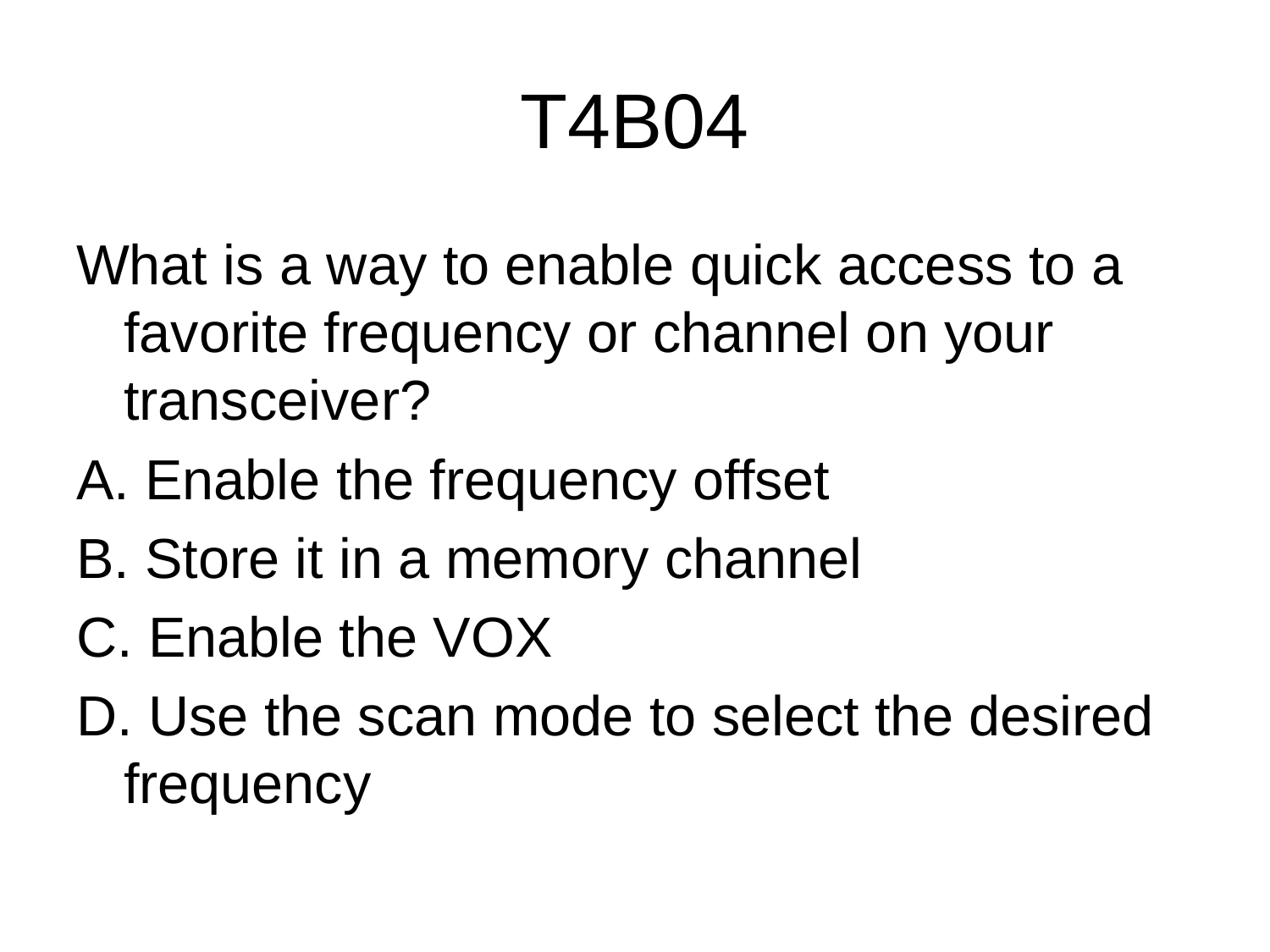

# T4B04
What is a way to enable quick access to a favorite frequency or channel on your transceiver?
A. Enable the frequency offset
B. Store it in a memory channel
C. Enable the VOX
D. Use the scan mode to select the desired frequency